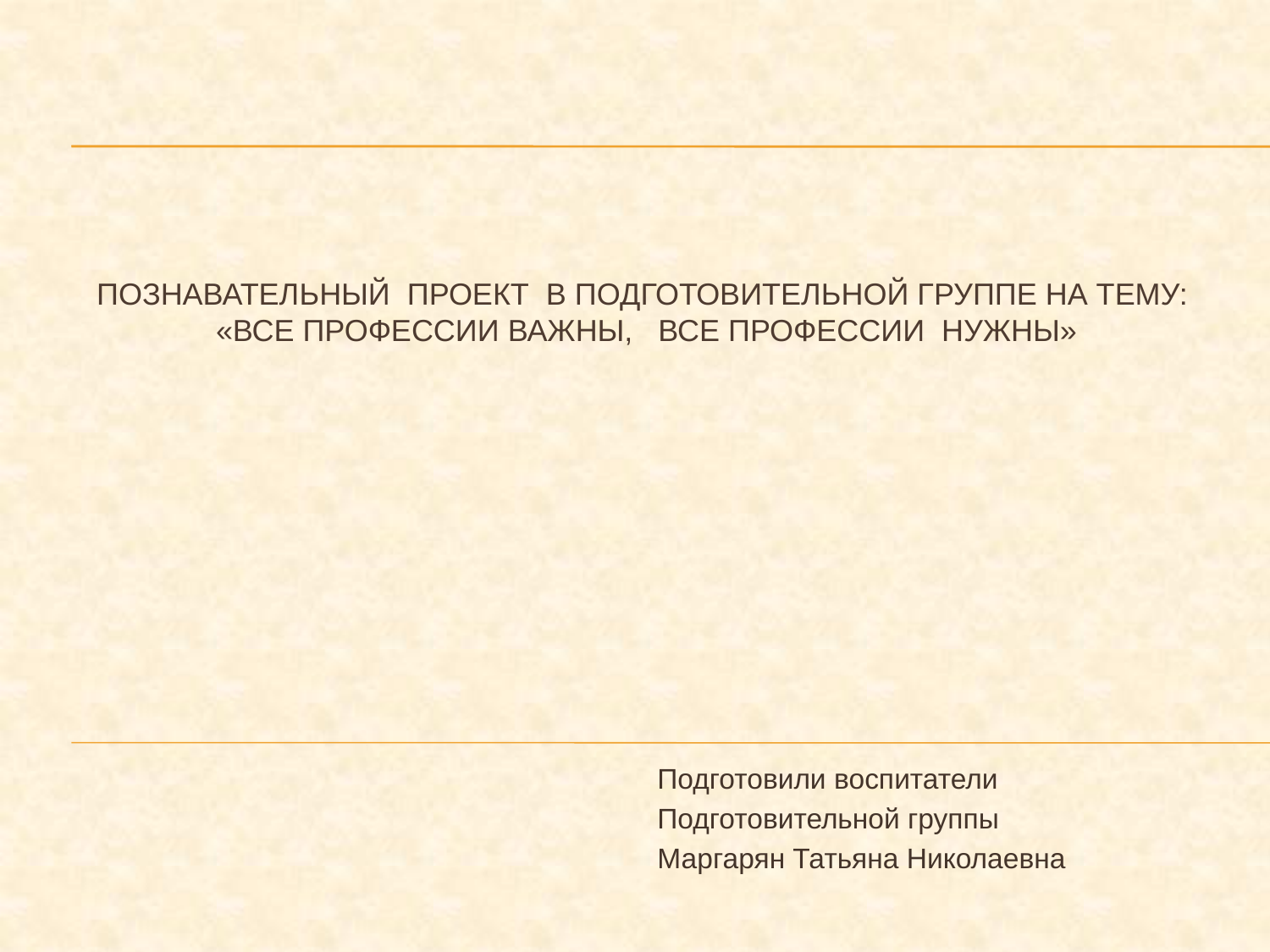

# познавательный  проект  в подготовительной группе на тему:  «все Профессии важны,   все профессии  нужны»
Подготовили воспитатели
Подготовительной группы
Маргарян Татьяна Николаевна